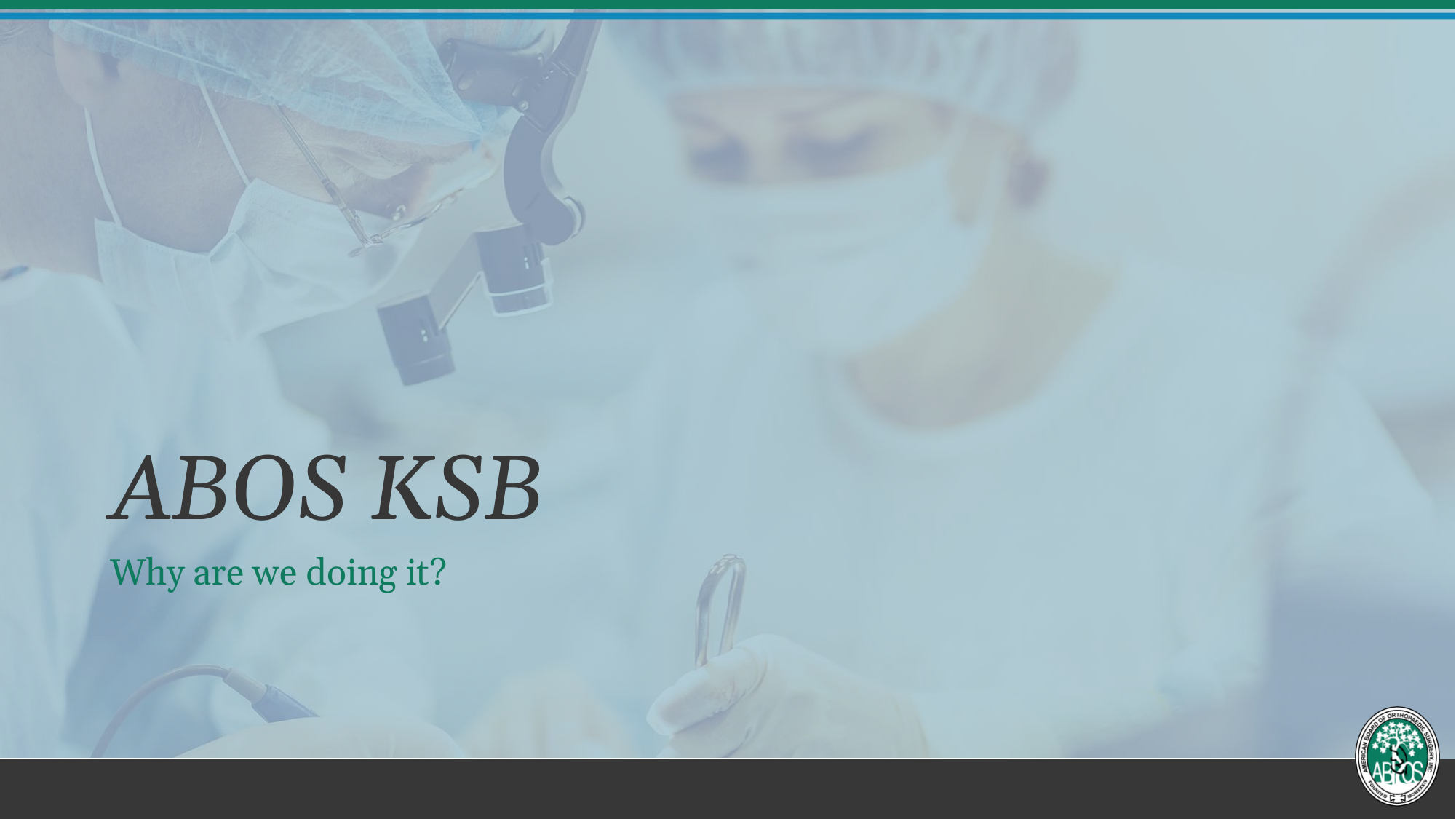

# ABOS KSB
Why are we doing it?